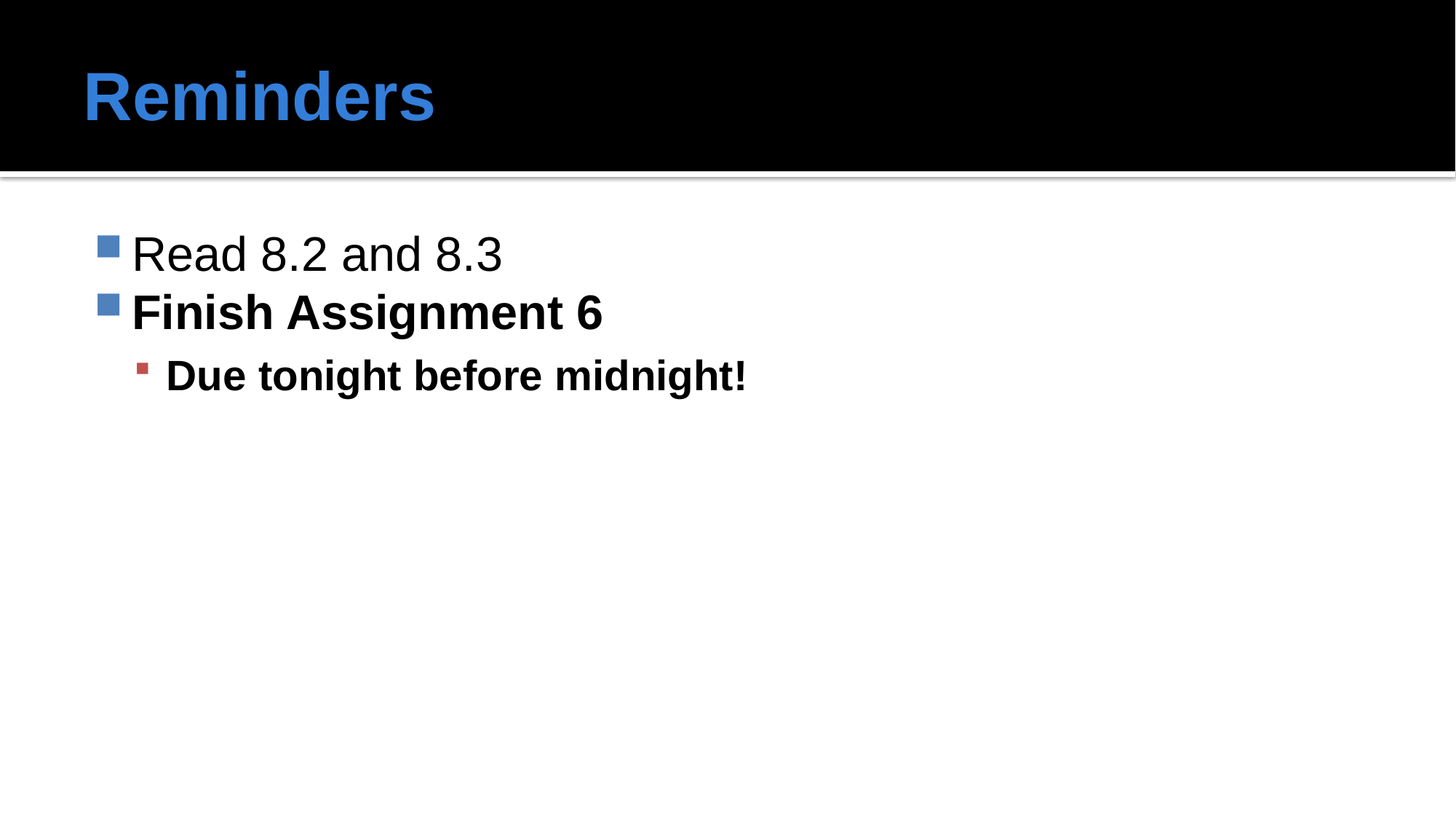

# Reminders
Read 8.2 and 8.3
Finish Assignment 6
Due tonight before midnight!